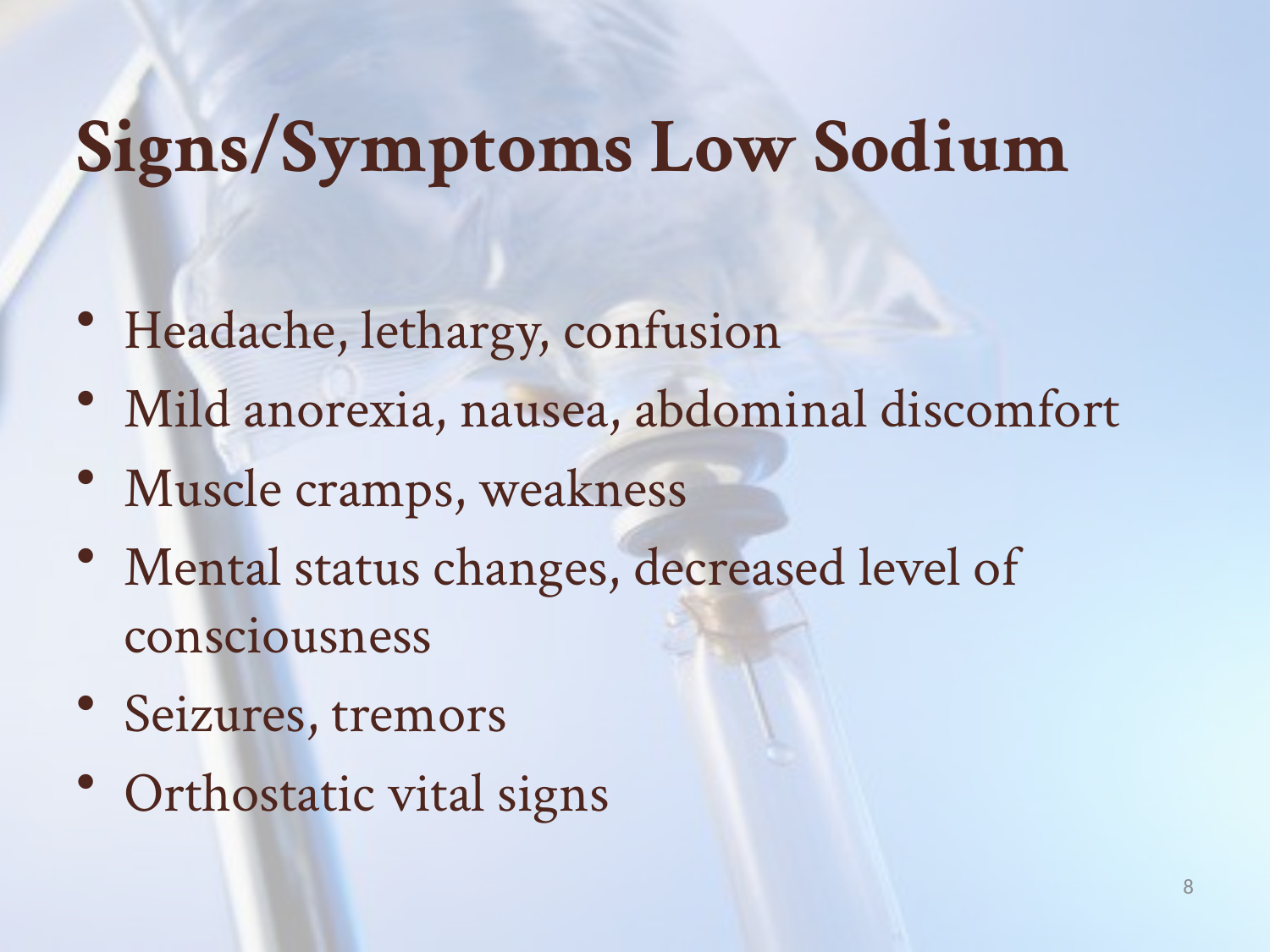

# Signs/Symptoms Low Sodium
Headache, lethargy, confusion
Mild anorexia, nausea, abdominal discomfort
Muscle cramps, weakness
Mental status changes, decreased level of consciousness
Seizures, tremors
Orthostatic vital signs
8